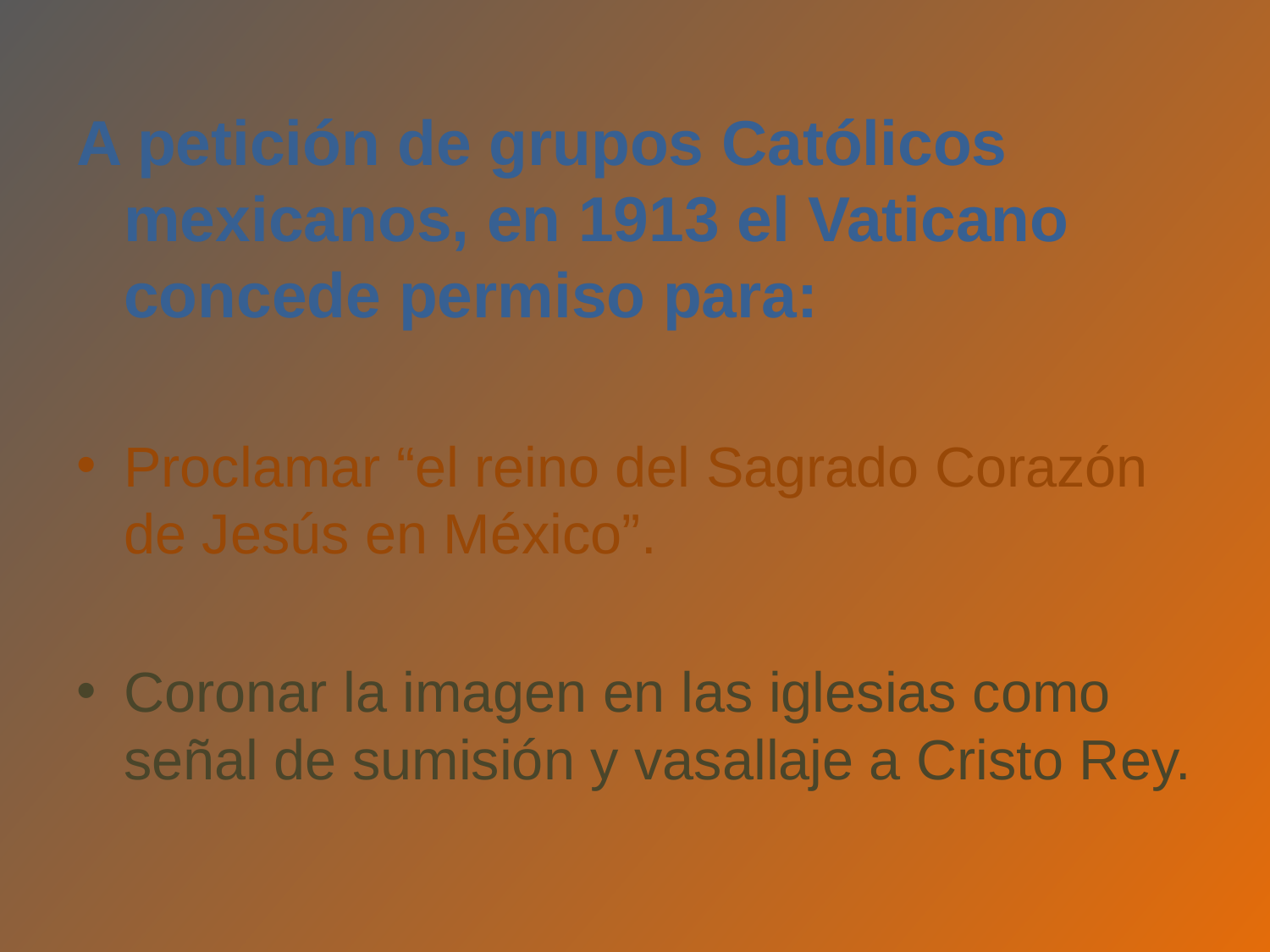

A petición de grupos Católicos mexicanos, en 1913 el Vaticano concede permiso para:

Proclamar “el reino del Sagrado Corazón de Jesús en México”.

Coronar la imagen en las iglesias como señal de sumisión y vasallaje a Cristo Rey.